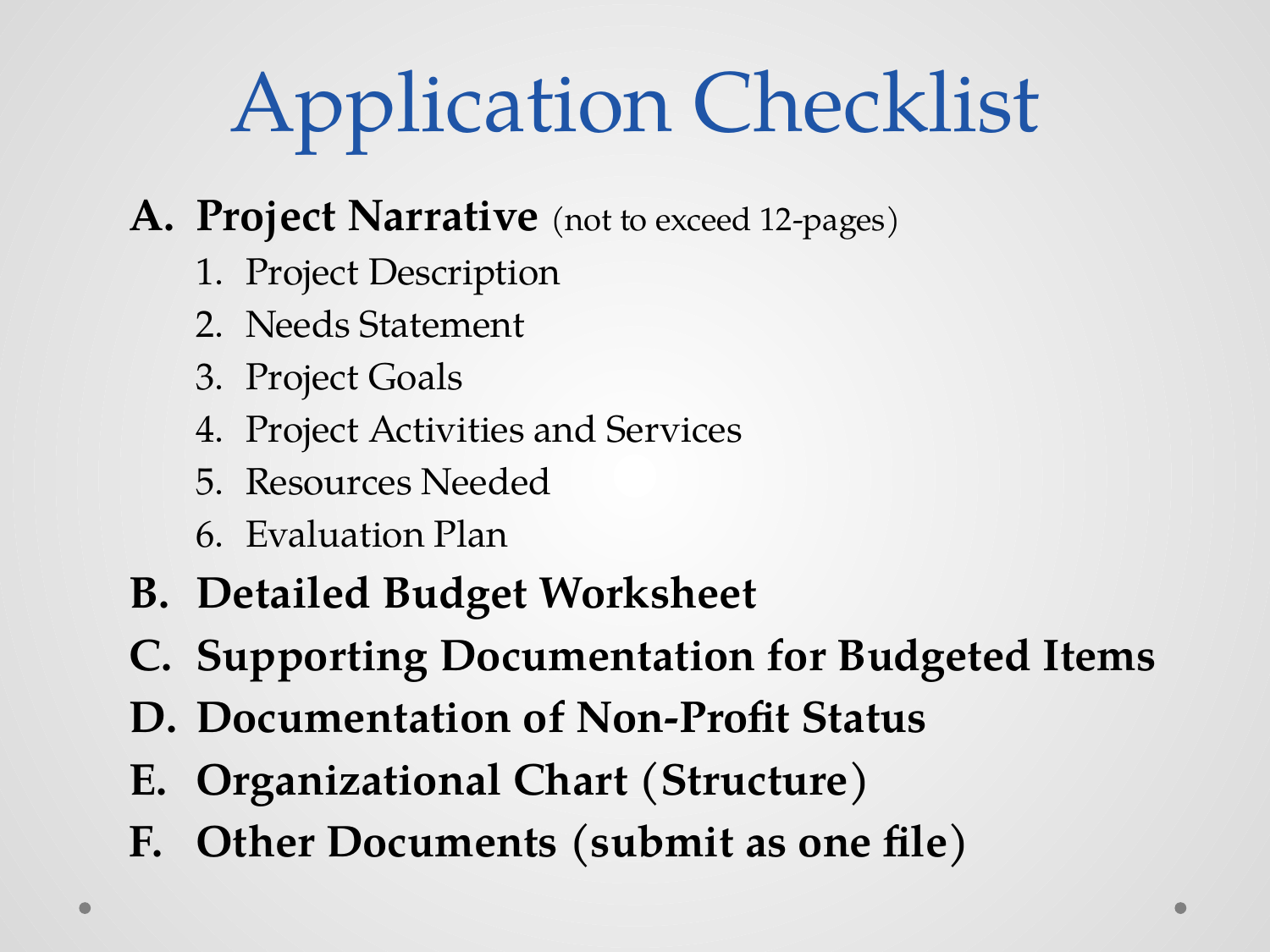

# Application Checklist
Project Narrative (not to exceed 12-pages)
Project Description
Needs Statement
Project Goals
Project Activities and Services
Resources Needed
Evaluation Plan
Detailed Budget Worksheet
Supporting Documentation for Budgeted Items
Documentation of Non-Profit Status
Organizational Chart (Structure)
Other Documents (submit as one file)